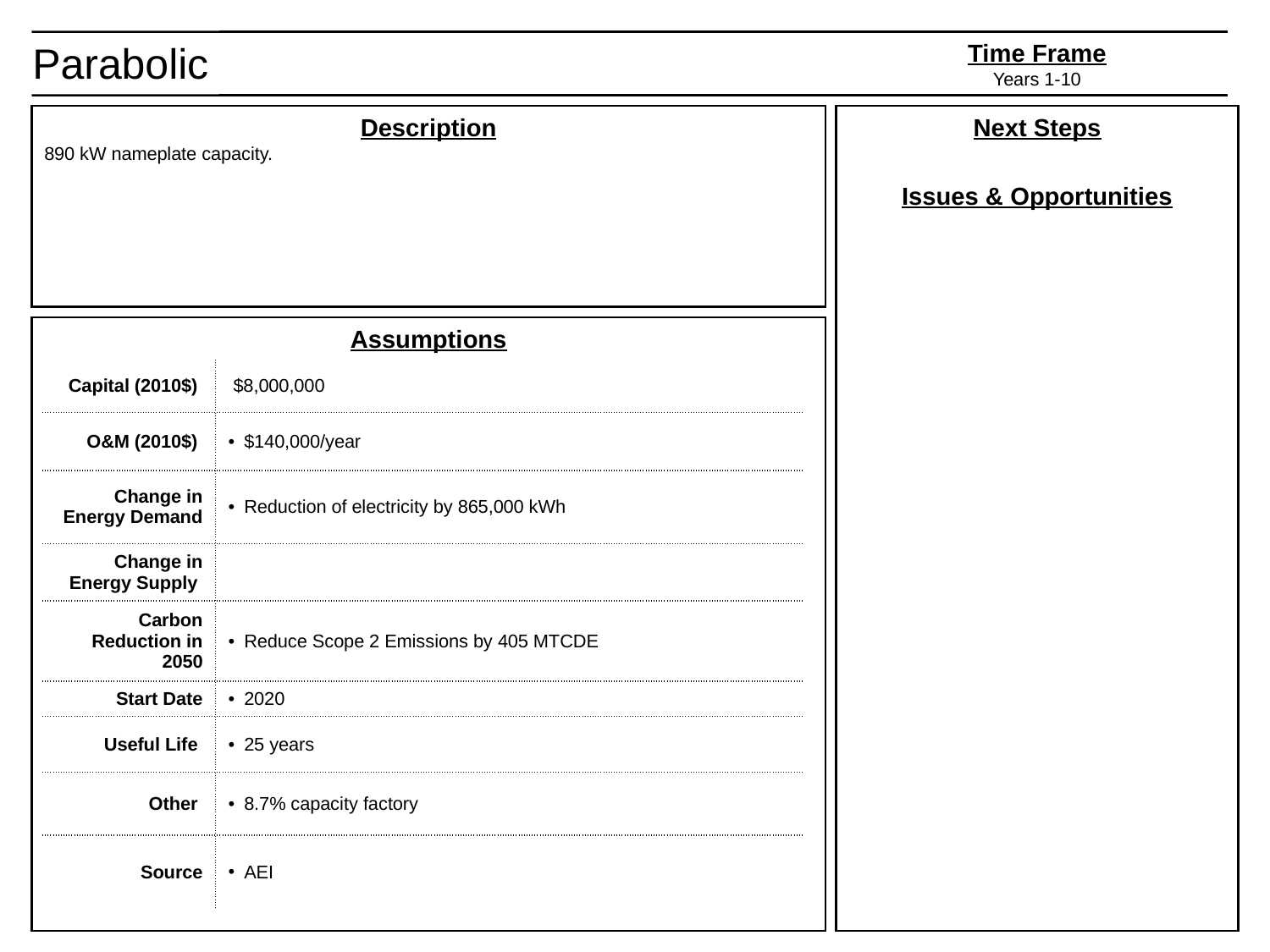

Parabolic

Time Frame
Years 1-10

Description
890 kW nameplate capacity.
Next Steps

Issues & Opportunities

Assumptions

| Capital (2010$) | $8,000,000 |
| --- | --- |
| O&M (2010$) | $140,000/year |
| Change in Energy Demand | Reduction of electricity by 865,000 kWh |
| Change in Energy Supply |  |
| Carbon Reduction in 2050 | Reduce Scope 2 Emissions by 405 MTCDE |
| Start Date | 2020 |
| Useful Life | 25 years |
| Other | 8.7% capacity factory |
| Source | AEI |